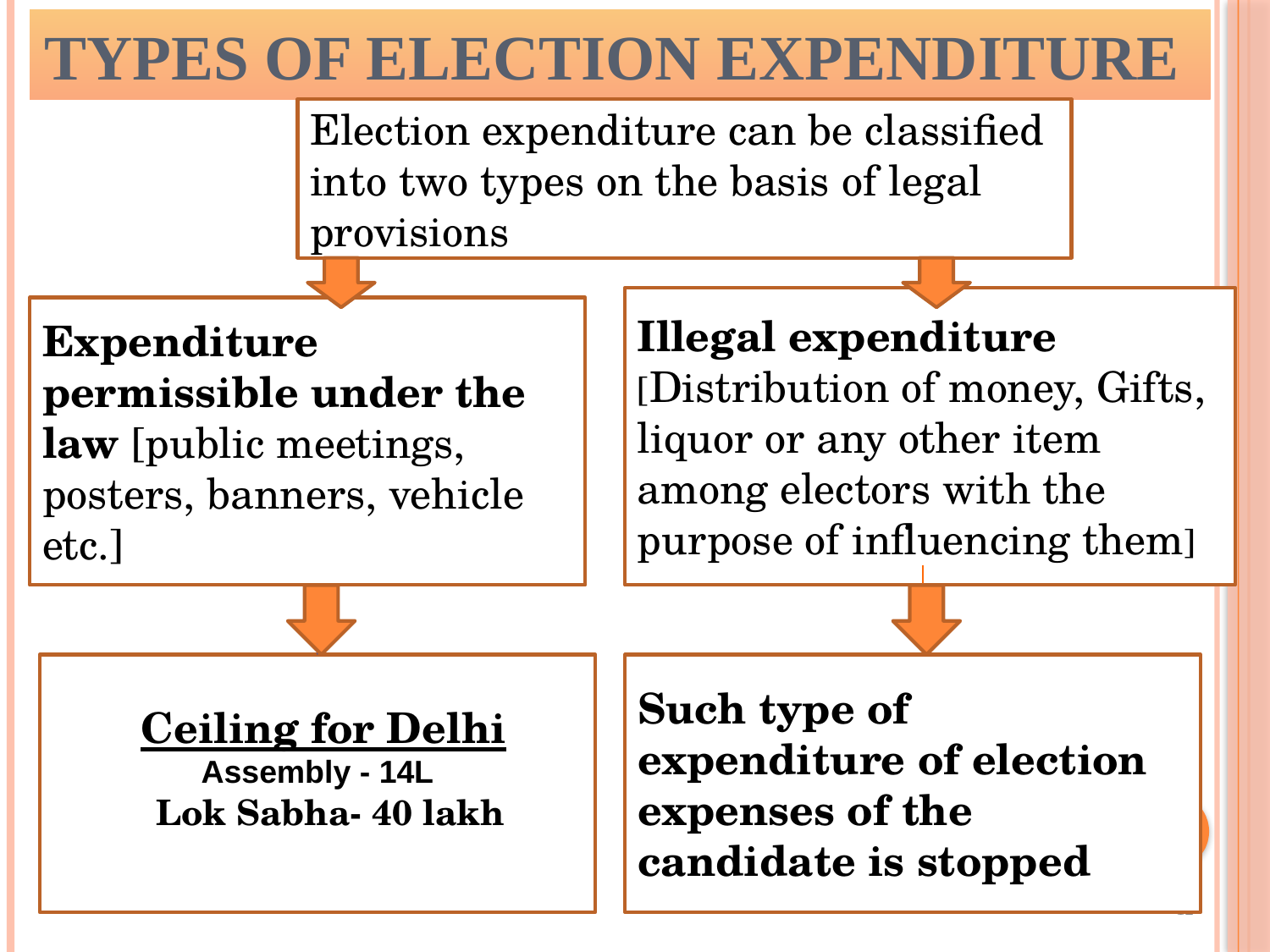

TYPES OF ELECTION EXPENDITURE
Election expenditure can be classified into two types on the basis of legal provisions

Illegal expenditure [Distribution of money, Gifts, liquor or any other item among electors with the purpose of influencing them]
Expenditure permissible under the law [public meetings, posters, banners, vehicle etc.]

 Ceiling for Delhi
Assembly - 14L
   Lok Sabha- 40 lakh

Such type of expenditure of election expenses of the candidate is stopped
12